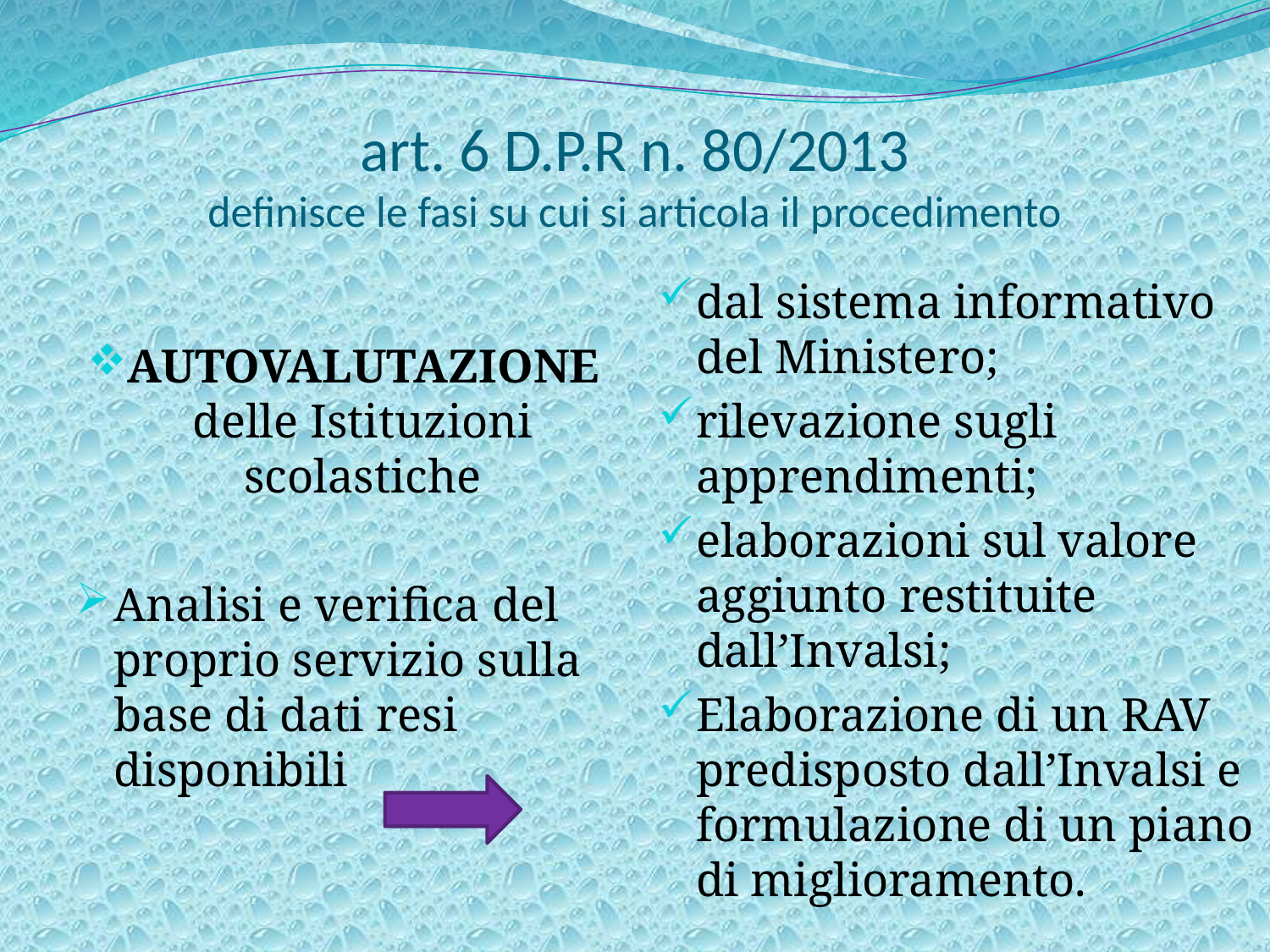

# art. 6 D.P.R n. 80/2013 definisce le fasi su cui si articola il procedimento
dal sistema informativo del Ministero;
rilevazione sugli apprendimenti;
elaborazioni sul valore aggiunto restituite dall’Invalsi;
Elaborazione di un RAV predisposto dall’Invalsi e formulazione di un piano di miglioramento.

AUTOVALUTAZIONE delle Istituzioni scolastiche

Analisi e verifica del proprio servizio sulla base di dati resi disponibili